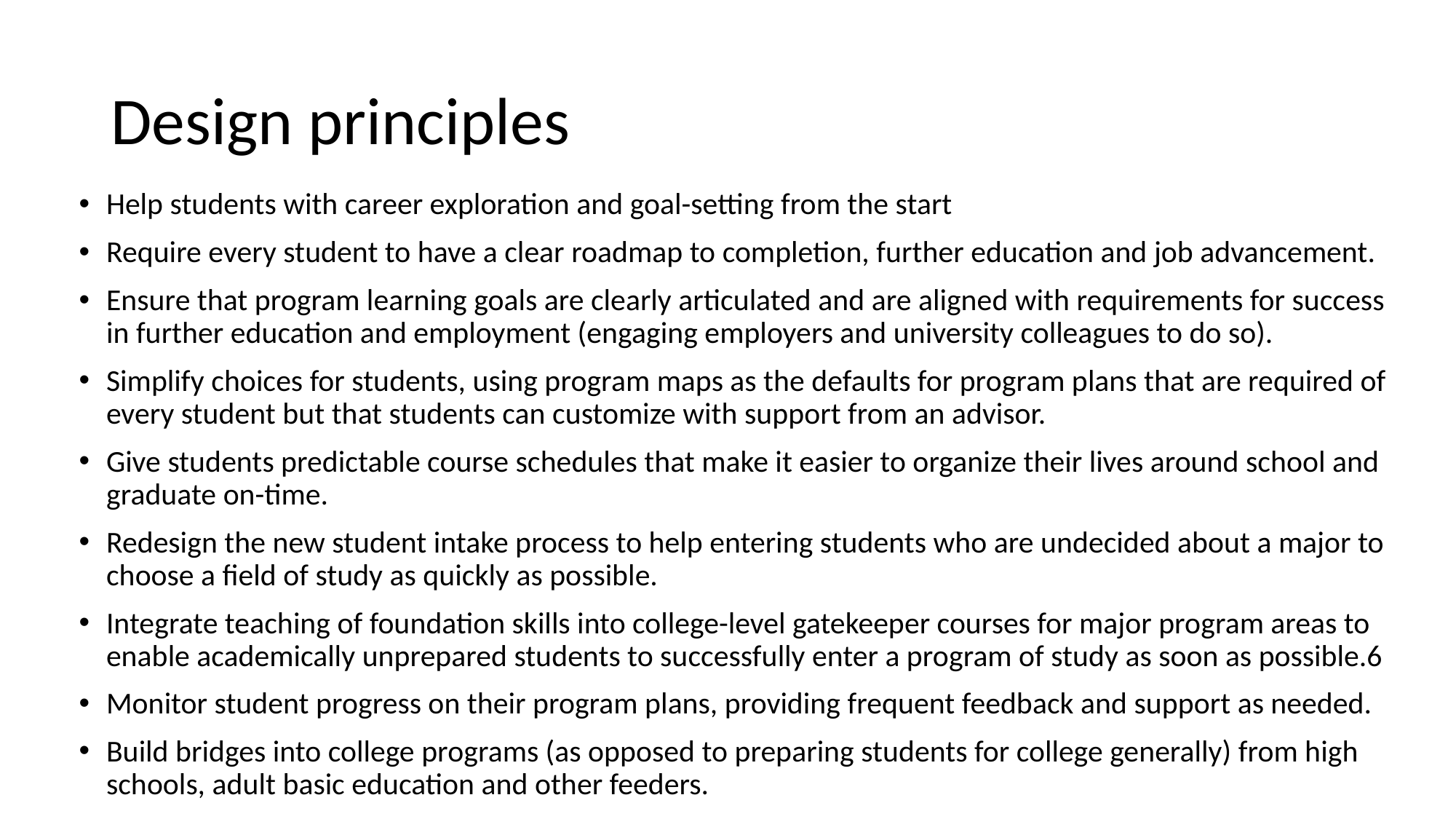

# Design principles
Help students with career exploration and goal-setting from the start
Require every student to have a clear roadmap to completion, further education and job advancement.
Ensure that program learning goals are clearly articulated and are aligned with requirements for success in further education and employment (engaging employers and university colleagues to do so).
Simplify choices for students, using program maps as the defaults for program plans that are required of every student but that students can customize with support from an advisor.
Give students predictable course schedules that make it easier to organize their lives around school and graduate on-time.
Redesign the new student intake process to help entering students who are undecided about a major to choose a field of study as quickly as possible.
Integrate teaching of foundation skills into college-level gatekeeper courses for major program areas to enable academically unprepared students to successfully enter a program of study as soon as possible.6
Monitor student progress on their program plans, providing frequent feedback and support as needed.
Build bridges into college programs (as opposed to preparing students for college generally) from high schools, adult basic education and other feeders.